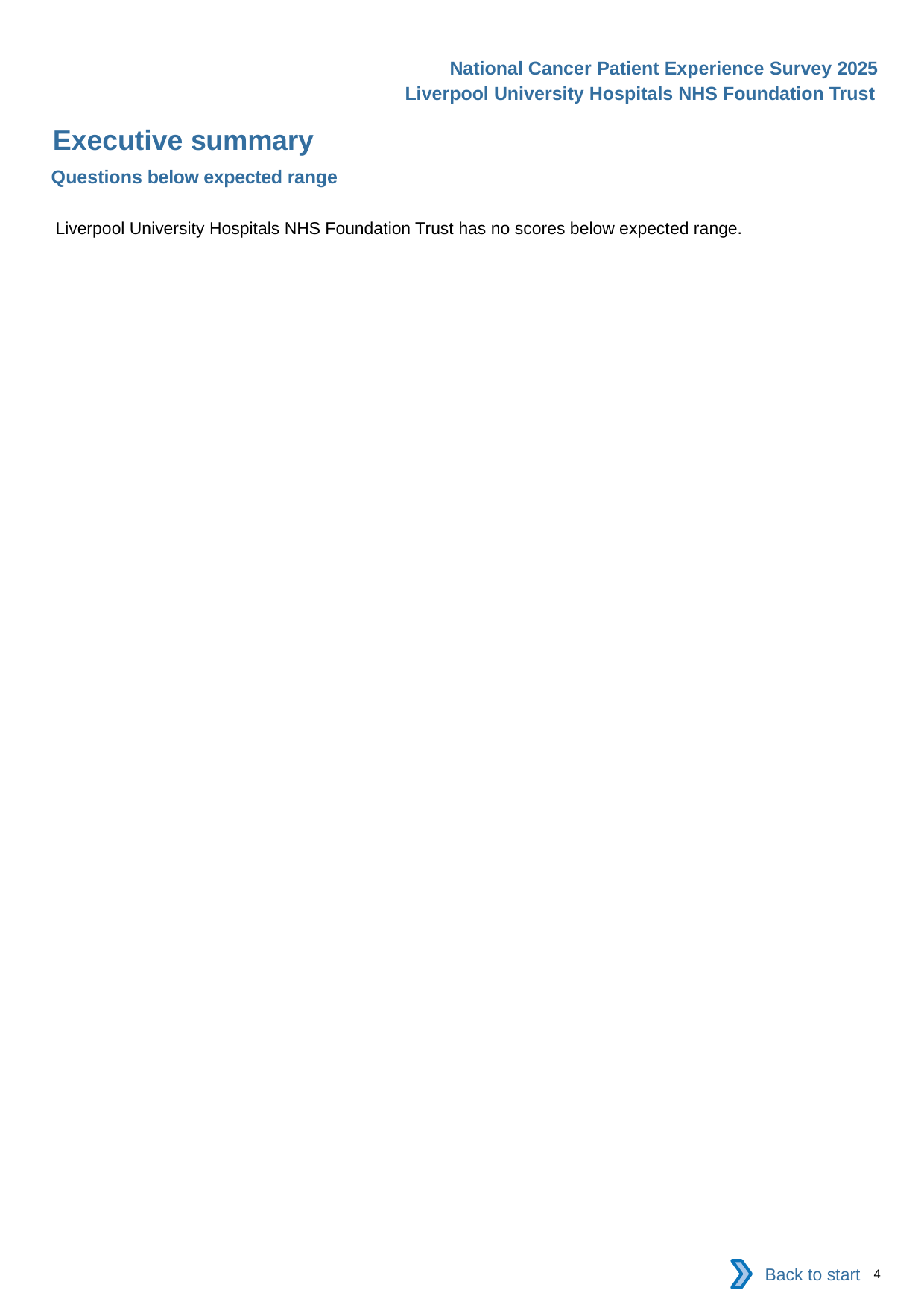

National Cancer Patient Experience Survey 2025
Liverpool University Hospitals NHS Foundation Trust
Executive summary (2)
Questions below expected range
Liverpool University Hospitals NHS Foundation Trust has no scores below expected range.
Back to start

4